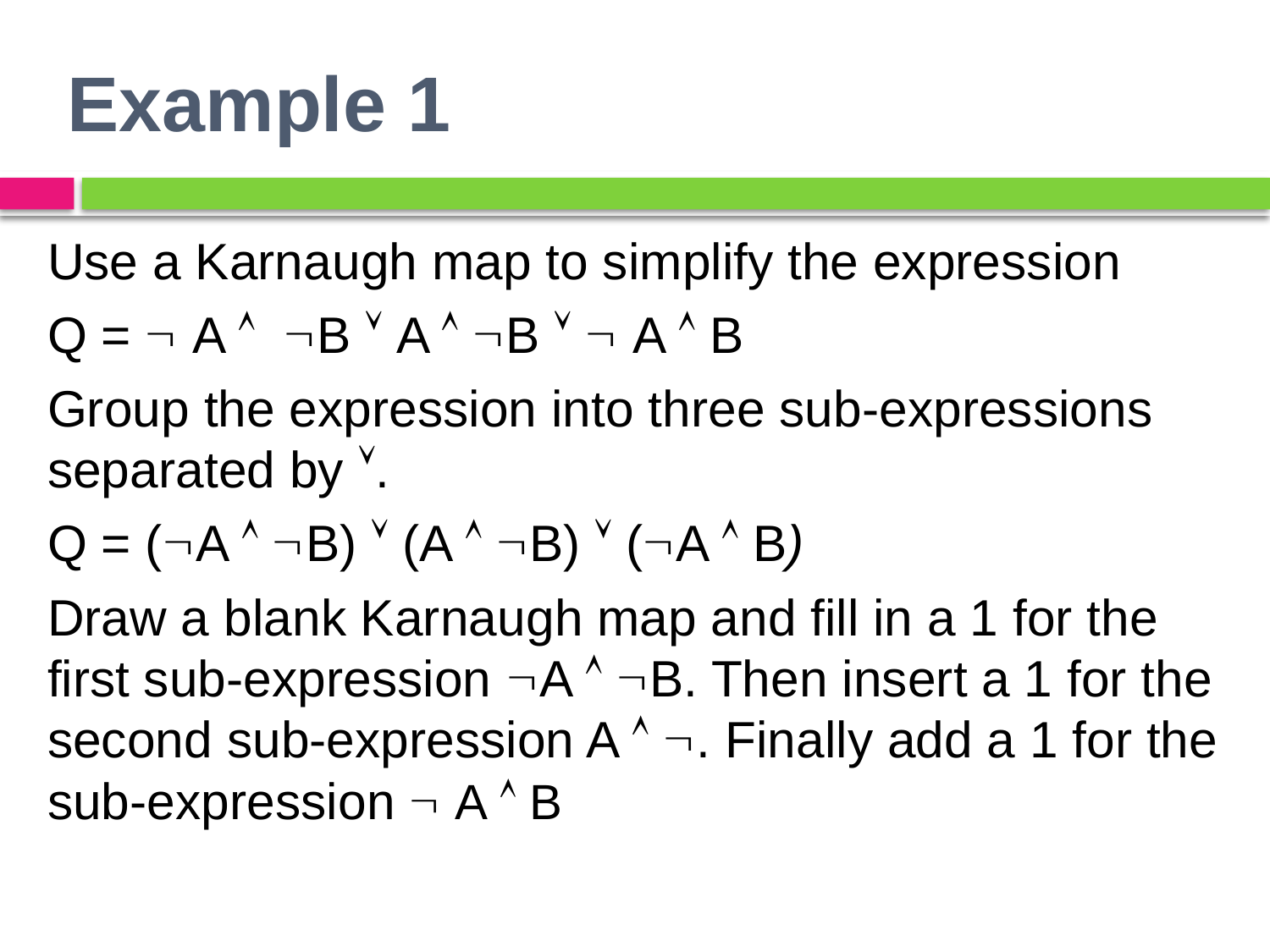

# Example 1
Use a Karnaugh map to simplify the expression
Q = ¬ A ∧  ¬B ∨ A ∧ ¬B ∨ ¬ A ∧ B
Group the expression into three sub-expressions separated by ∨.
Q = (¬A ∧ ¬B) ∨ (A ∧ ¬B) ∨ (¬A ∧ B)
Draw a blank Karnaugh map and fill in a 1 for the first sub-expression ¬A ∧ ¬B. Then insert a 1 for the second sub-expression A ∧ ¬. Finally add a 1 for the sub-expression ¬ A ∧ B